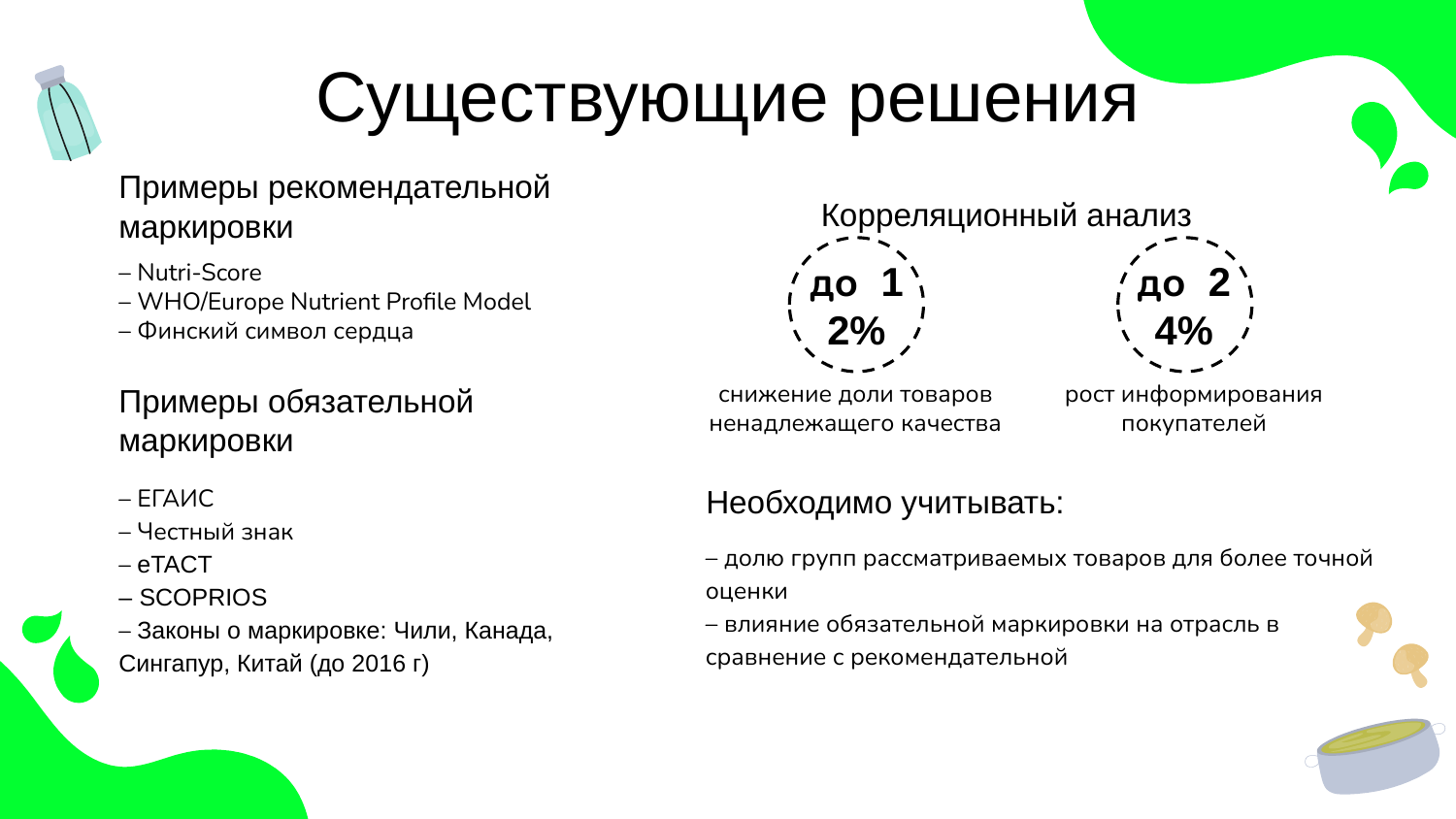

# Существующие решения
Примеры рекомендательной маркировки
Корреляционный анализ

– Nutri-Score
– WHO/Europe Nutrient Profile Model
– Финский символ сердца
до .12%
до .24%
снижение доли товаров ненадлежащего качества
рост информирования покупателей
Примеры обязательной маркировки
– ЕГАИС
– Честный знак
– eTACT
– SCOPRIOS
– Законы о маркировке: Чили, Канада, Сингапур, Китай (до 2016 г)
Необходимо учитывать:
– долю групп рассматриваемых товаров для более точной оценки
– влияние обязательной маркировки на отрасль в сравнение с рекомендательной